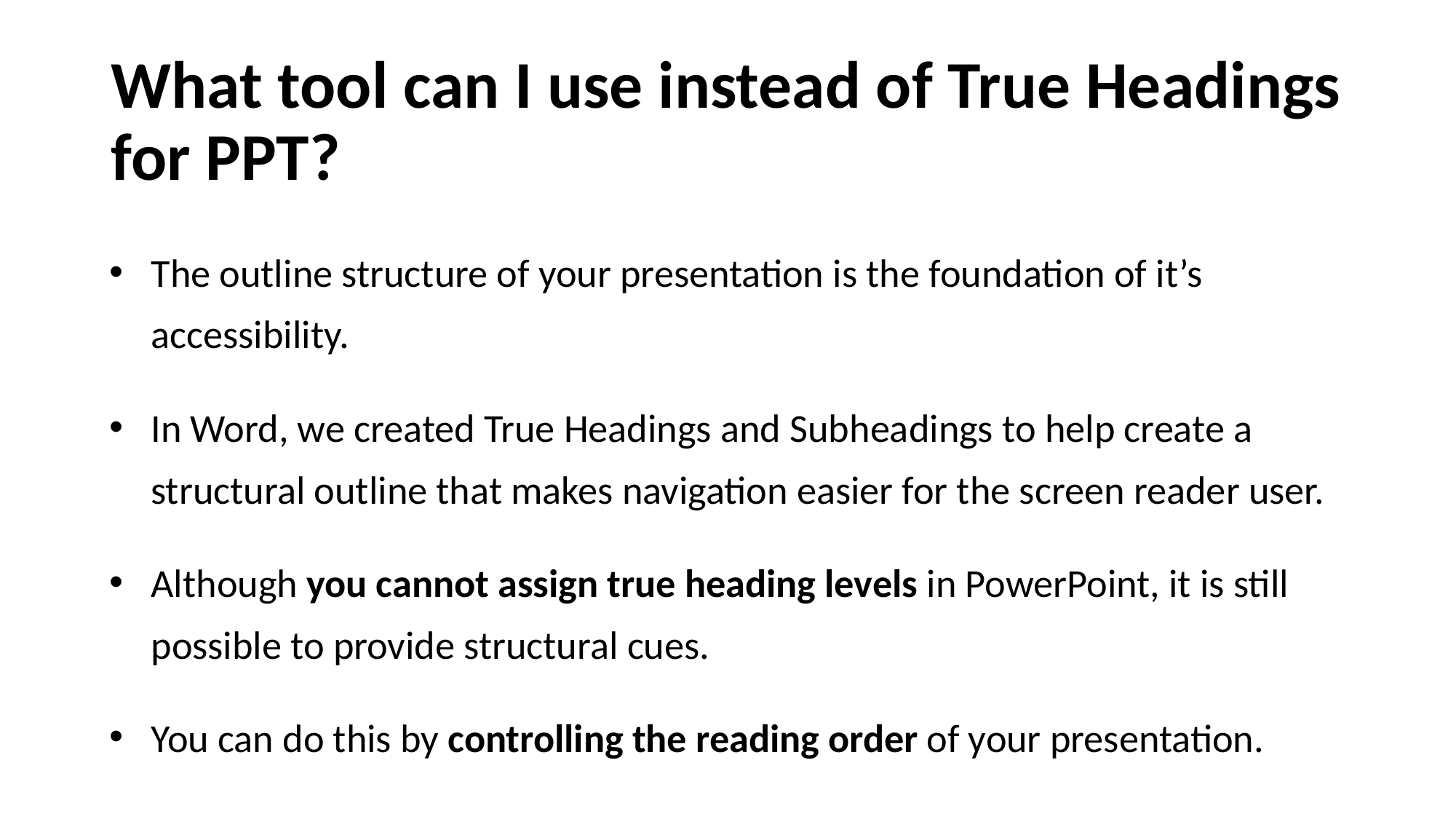

# What tool can I use instead of True Headings for PPT?
The outline structure of your presentation is the foundation of it’s accessibility.
In Word, we created True Headings and Subheadings to help create a structural outline that makes navigation easier for the screen reader user.
Although you cannot assign true heading levels in PowerPoint, it is still possible to provide structural cues.
You can do this by controlling the reading order of your presentation.